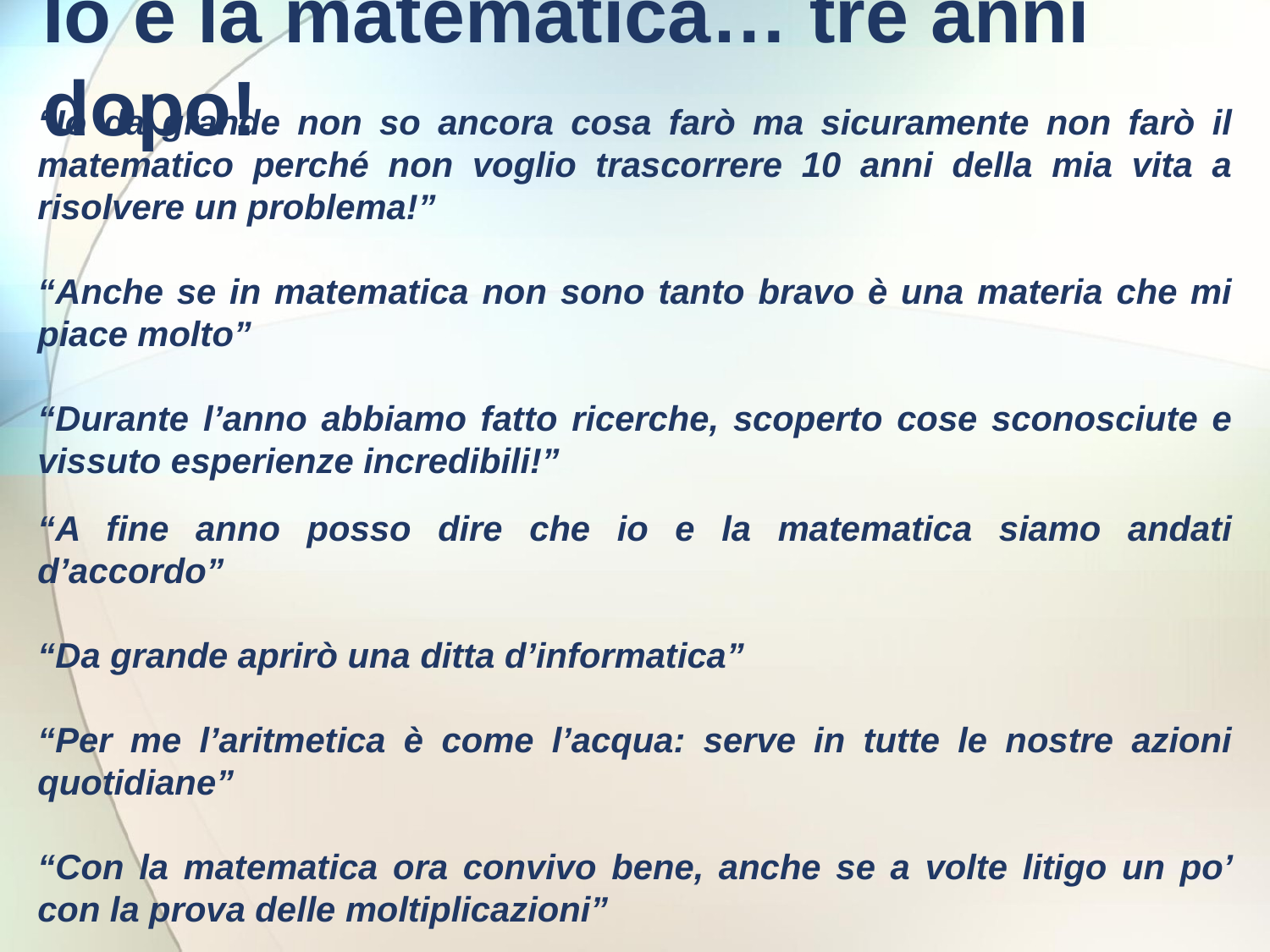

# Io e la matematica… tre anni dopo!

“Io da grande non so ancora cosa farò ma sicuramente non farò il matematico perché non voglio trascorrere 10 anni della mia vita a risolvere un problema!”

“Anche se in matematica non sono tanto bravo è una materia che mi piace molto”

“Durante l’anno abbiamo fatto ricerche, scoperto cose sconosciute e vissuto esperienze incredibili!”

“A fine anno posso dire che io e la matematica siamo andati d’accordo”

“Da grande aprirò una ditta d’informatica”

“Per me l’aritmetica è come l’acqua: serve in tutte le nostre azioni quotidiane”

“Con la matematica ora convivo bene, anche se a volte litigo un po’ con la prova delle moltiplicazioni”